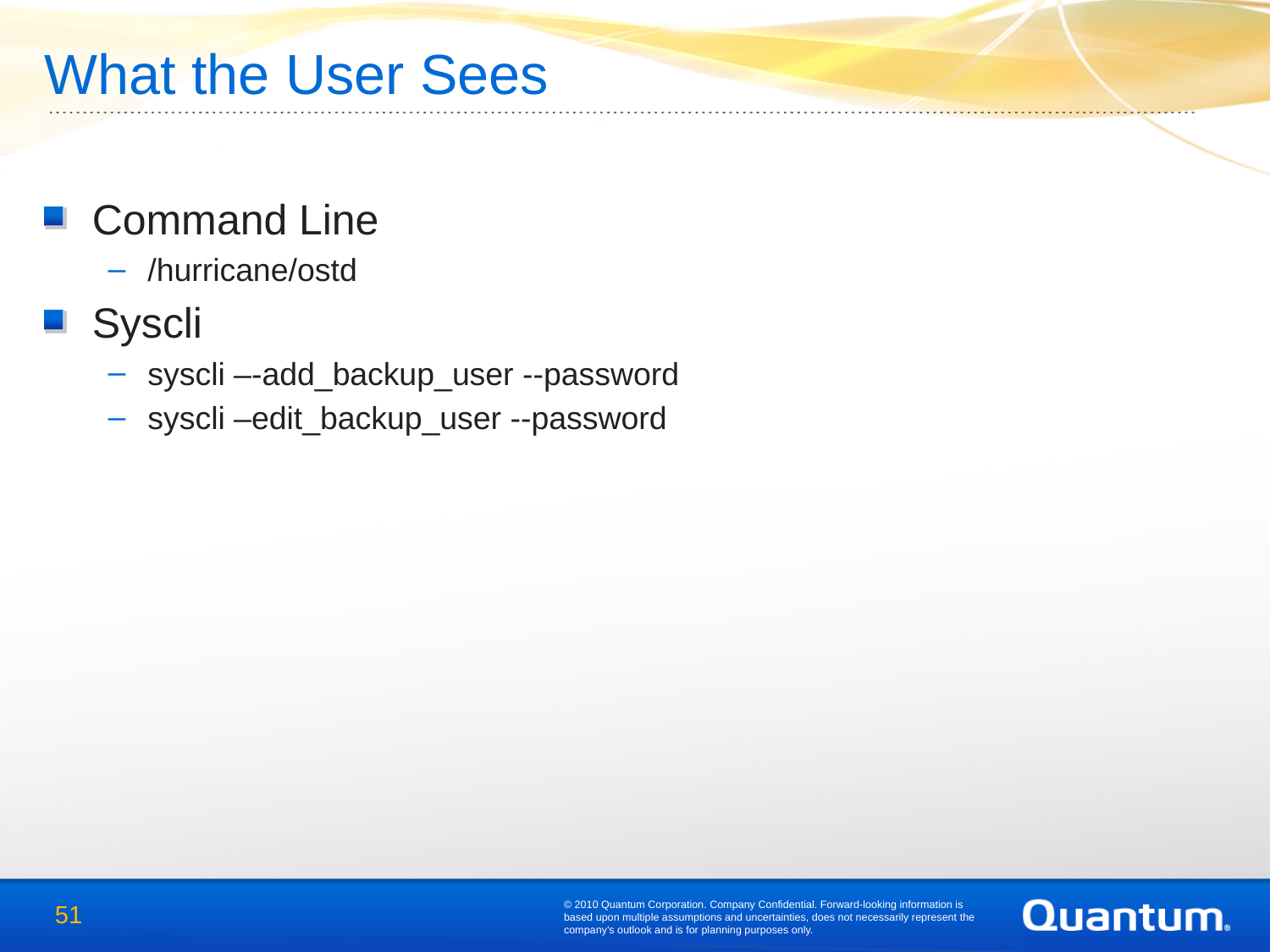

What the User Sees

Command Line
/hurricane/ostd
Syscli
syscli –-add_backup_user --password
syscli –edit_backup_user --password
© 2010 Quantum Corporation. Company Confidential. Forward-looking information is based upon multiple assumptions and uncertainties, does not necessarily represent the company’s outlook and is for planning purposes only.
51